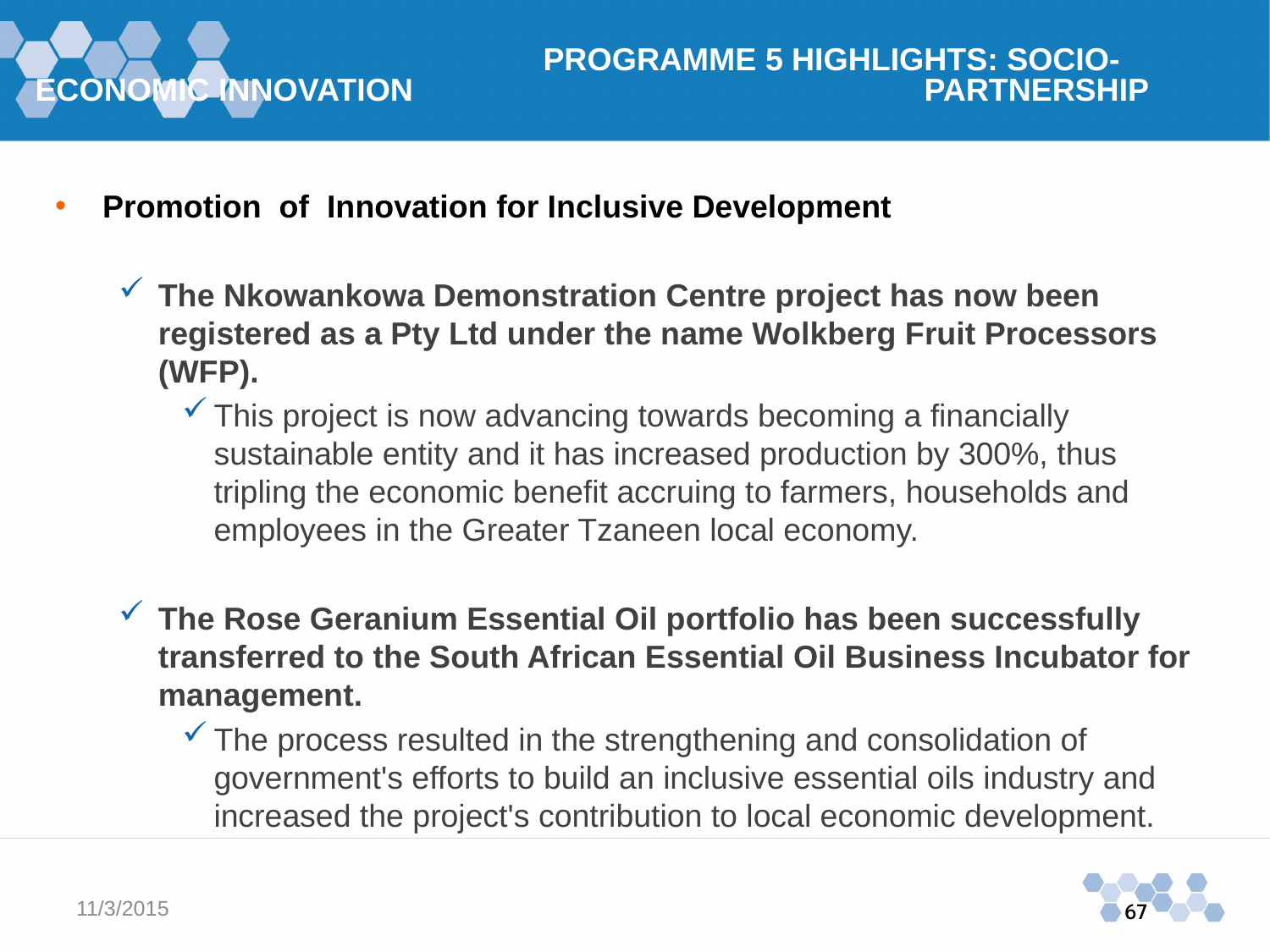

PROGRAMME 5 HIGHLIGHTS: SOCIO-ECONOMIC INNOVATION 				PARTNERSHIP

Promotion  of  Innovation for Inclusive Development

The Nkowankowa Demonstration Centre project has now been registered as a Pty Ltd under the name Wolkberg Fruit Processors (WFP).
This project is now advancing towards becoming a financially sustainable entity and it has increased production by 300%, thus tripling the economic benefit accruing to farmers, households and employees in the Greater Tzaneen local economy.

The Rose Geranium Essential Oil portfolio has been successfully transferred to the South African Essential Oil Business Incubator for management.
The process resulted in the strengthening and consolidation of government's efforts to build an inclusive essential oils industry and increased the project's contribution to local economic development.

11/3/2015
67